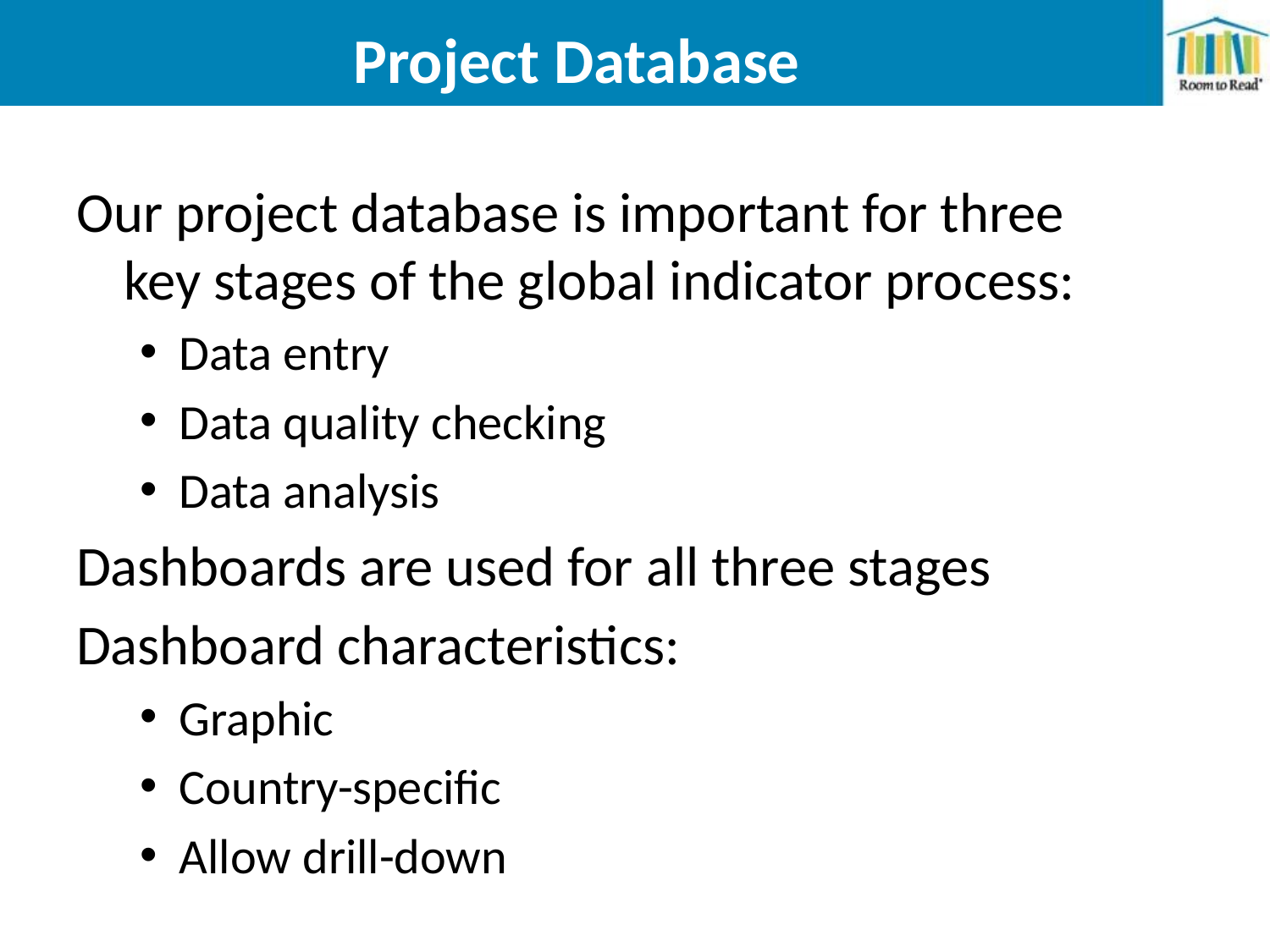

# Project Database
Our project database is important for three key stages of the global indicator process:
Data entry
Data quality checking
Data analysis
Dashboards are used for all three stages
Dashboard characteristics:
Graphic
Country-specific
Allow drill-down